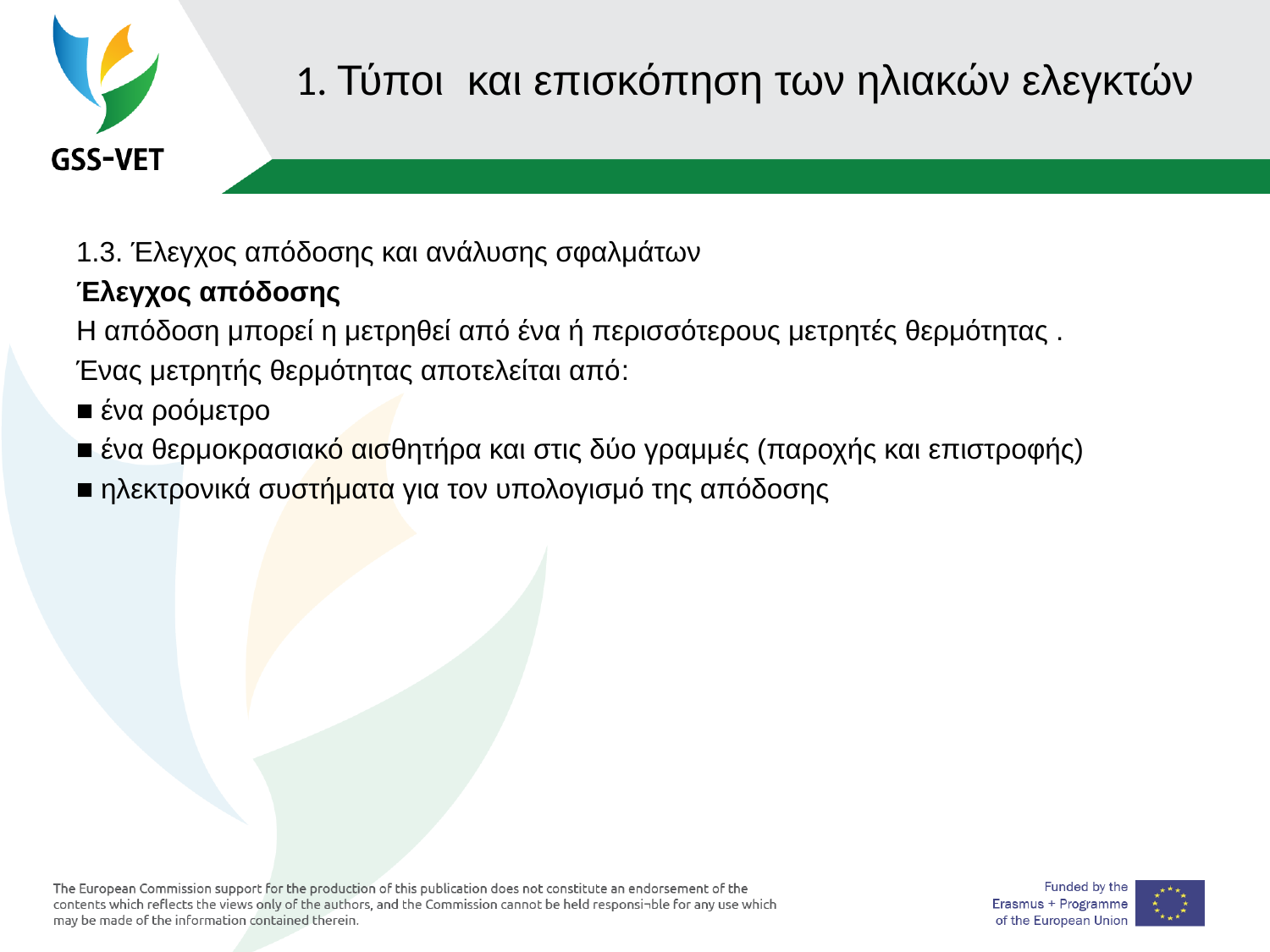

# 1. Τύποι  και επισκόπηση των ηλιακών ελεγκτών
1.3. Έλεγχος απόδοσης και ανάλυσης σφαλμάτων
Έλεγχος απόδοσης
Η απόδοση μπορεί η μετρηθεί από ένα ή περισσότερους μετρητές θερμότητας .
Ένας μετρητής θερμότητας αποτελείται από:
■ ένα ροόμετρο
■ ένα θερμοκρασιακό αισθητήρα και στις δύο γραμμές (παροχής και επιστροφής)
■ ηλεκτρονικά συστήματα για τον υπολογισμό της απόδοσης